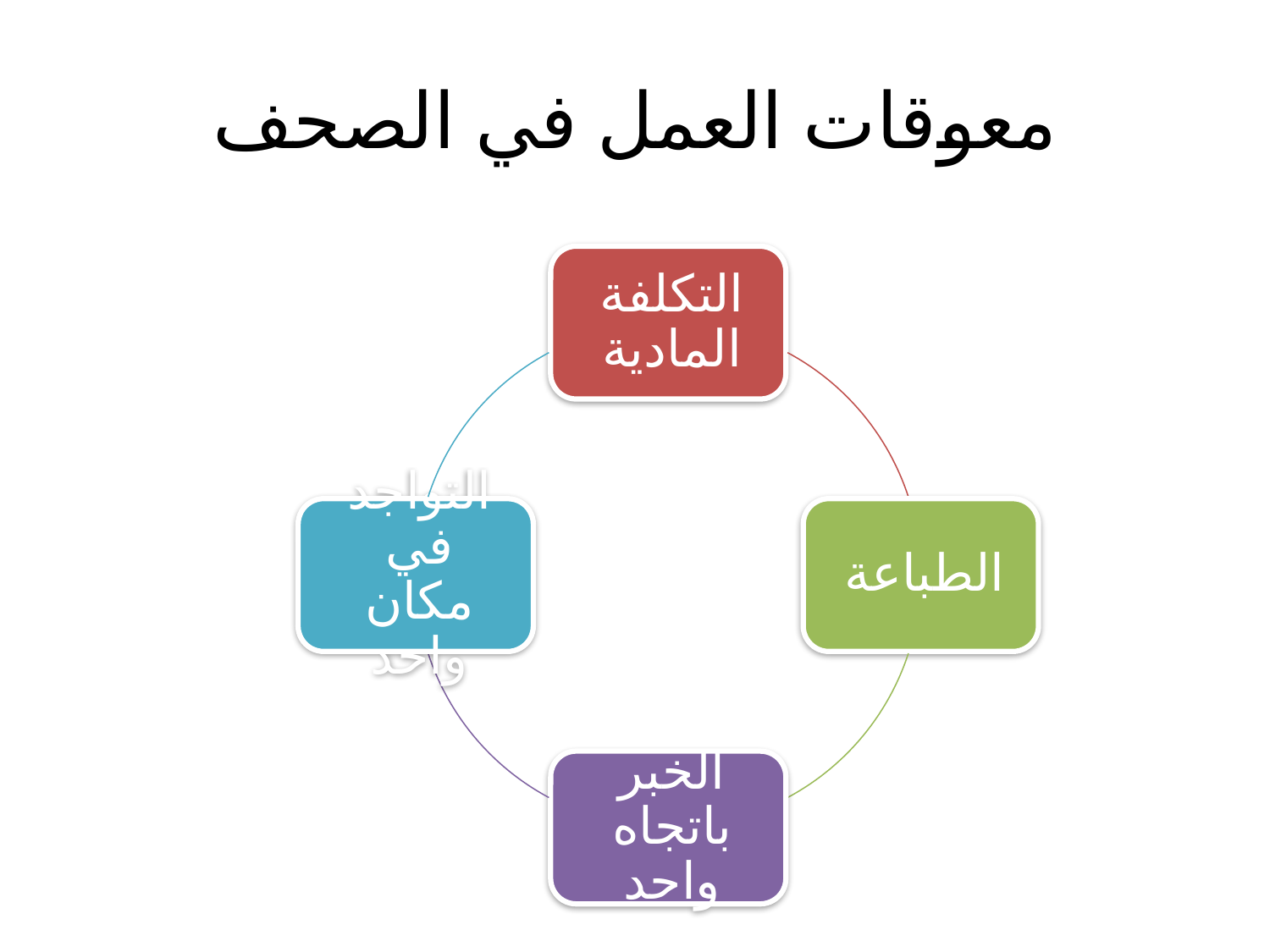

# معوقات العمل في الصحف
التكلفة المادية
الطباعة
الخبر باتجاه واحد
التواجد في مكان واحد